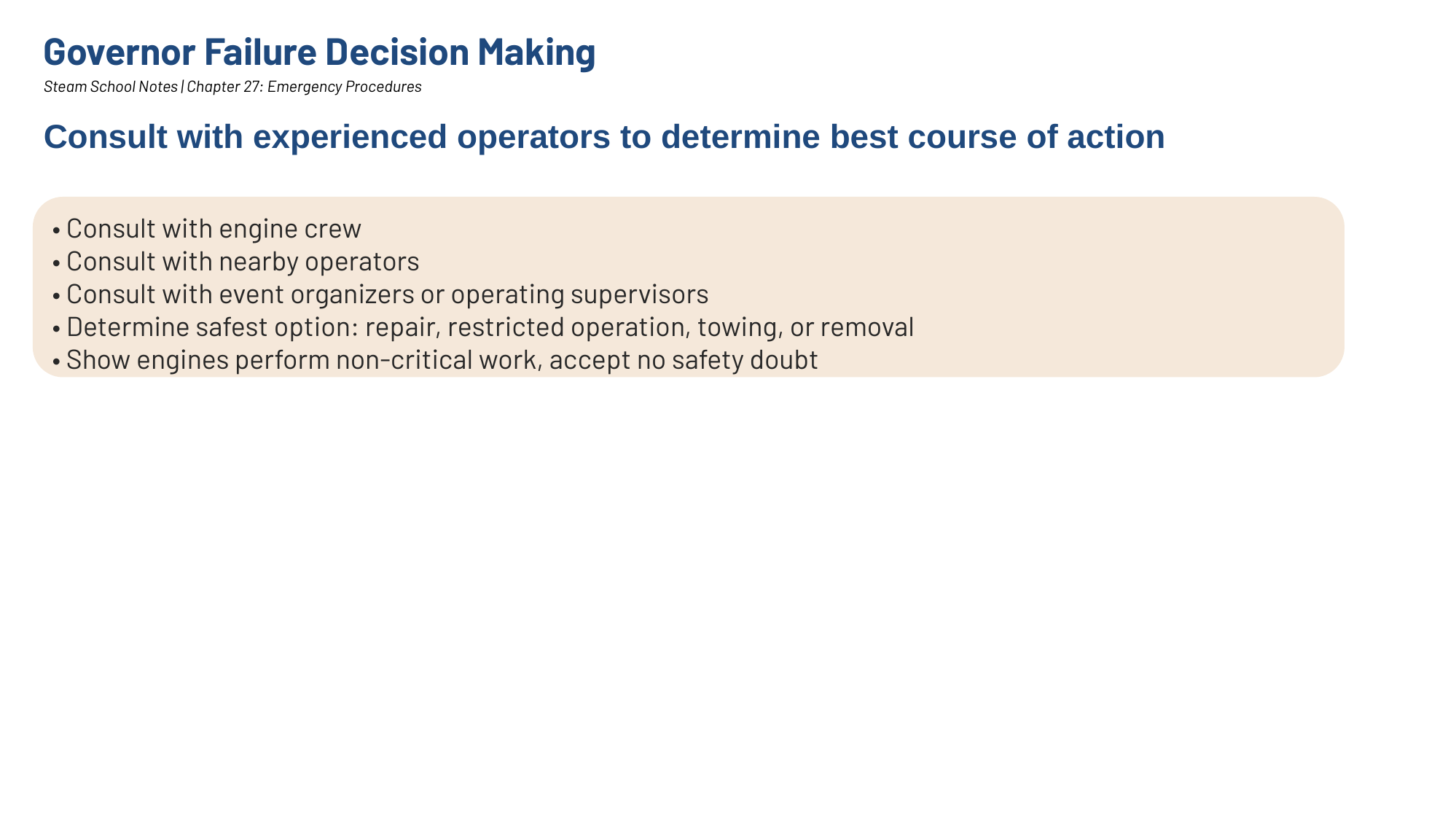

Governor Failure Decision Making
Steam School Notes | Chapter 27: Emergency Procedures
Consult with experienced operators to determine best course of action
• Consult with engine crew
• Consult with nearby operators
• Consult with event organizers or operating supervisors
• Determine safest option: repair, restricted operation, towing, or removal
• Show engines perform non-critical work, accept no safety doubt